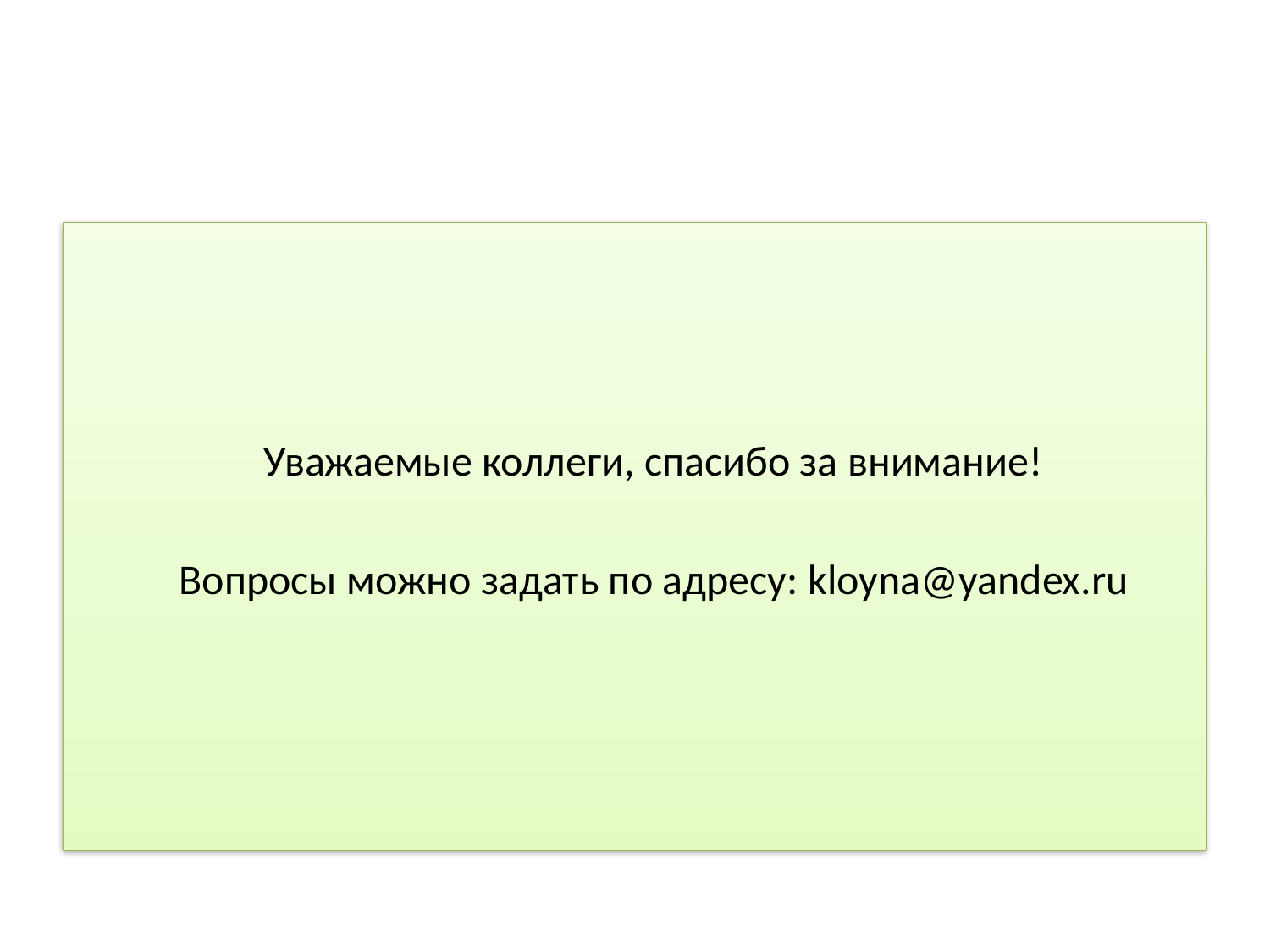

#

             Уважаемые коллеги, спасибо за внимание!

 	Вопросы можно задать по адресу: kloyna@yandex.ru